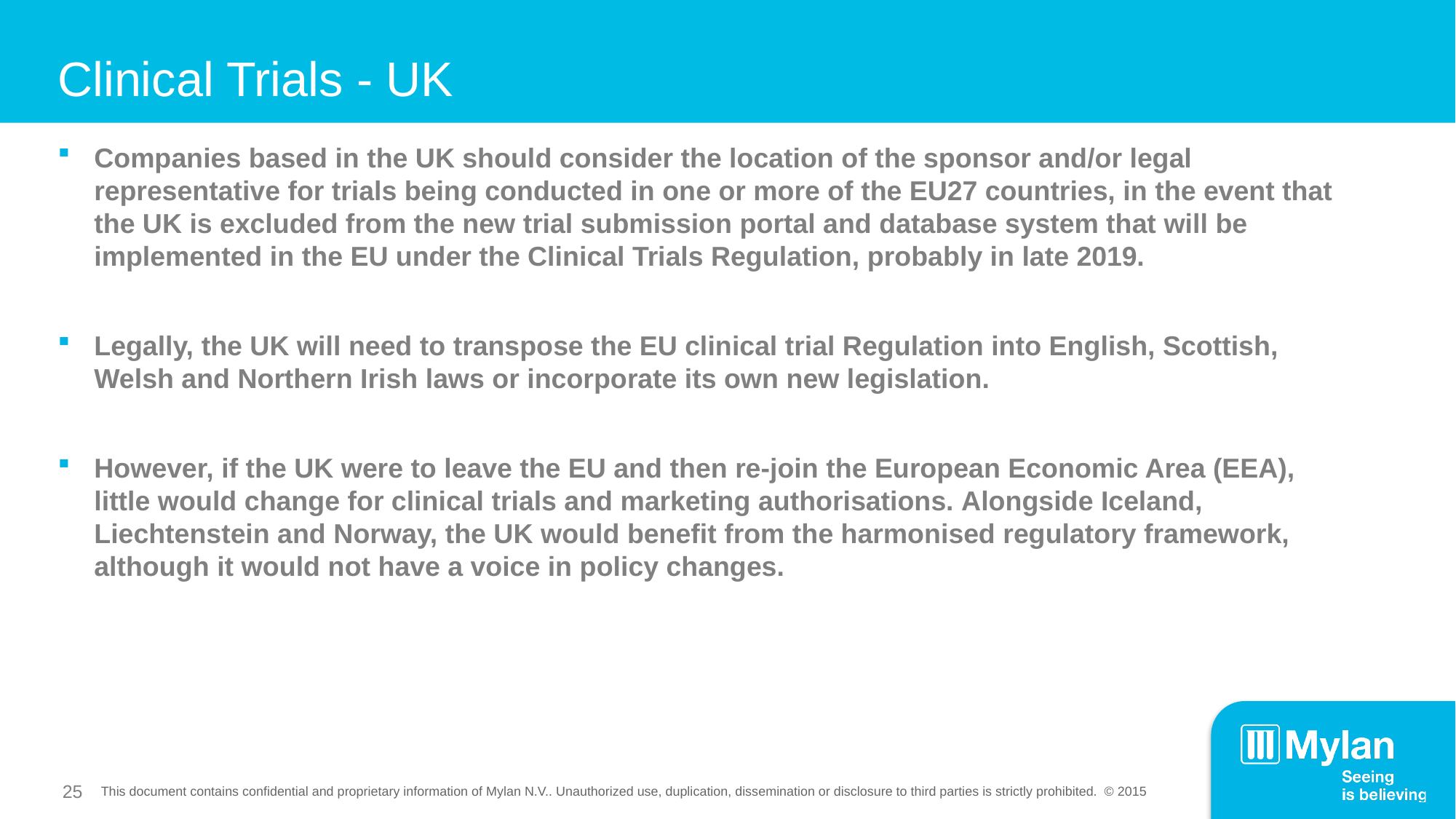

# Clinical Trials - UK
Companies based in the UK should consider the location of the sponsor and/or legal representative for trials being conducted in one or more of the EU27 countries, in the event that the UK is excluded from the new trial submission portal and database system that will be implemented in the EU under the Clinical Trials Regulation, probably in late 2019.

Legally, the UK will need to transpose the EU clinical trial Regulation into English, Scottish, Welsh and Northern Irish laws or incorporate its own new legislation.

However, if the UK were to leave the EU and then re-join the European Economic Area (EEA), little would change for clinical trials and marketing authorisations. Alongside Iceland, Liechtenstein and Norway, the UK would benefit from the harmonised regulatory framework, although it would not have a voice in policy changes.